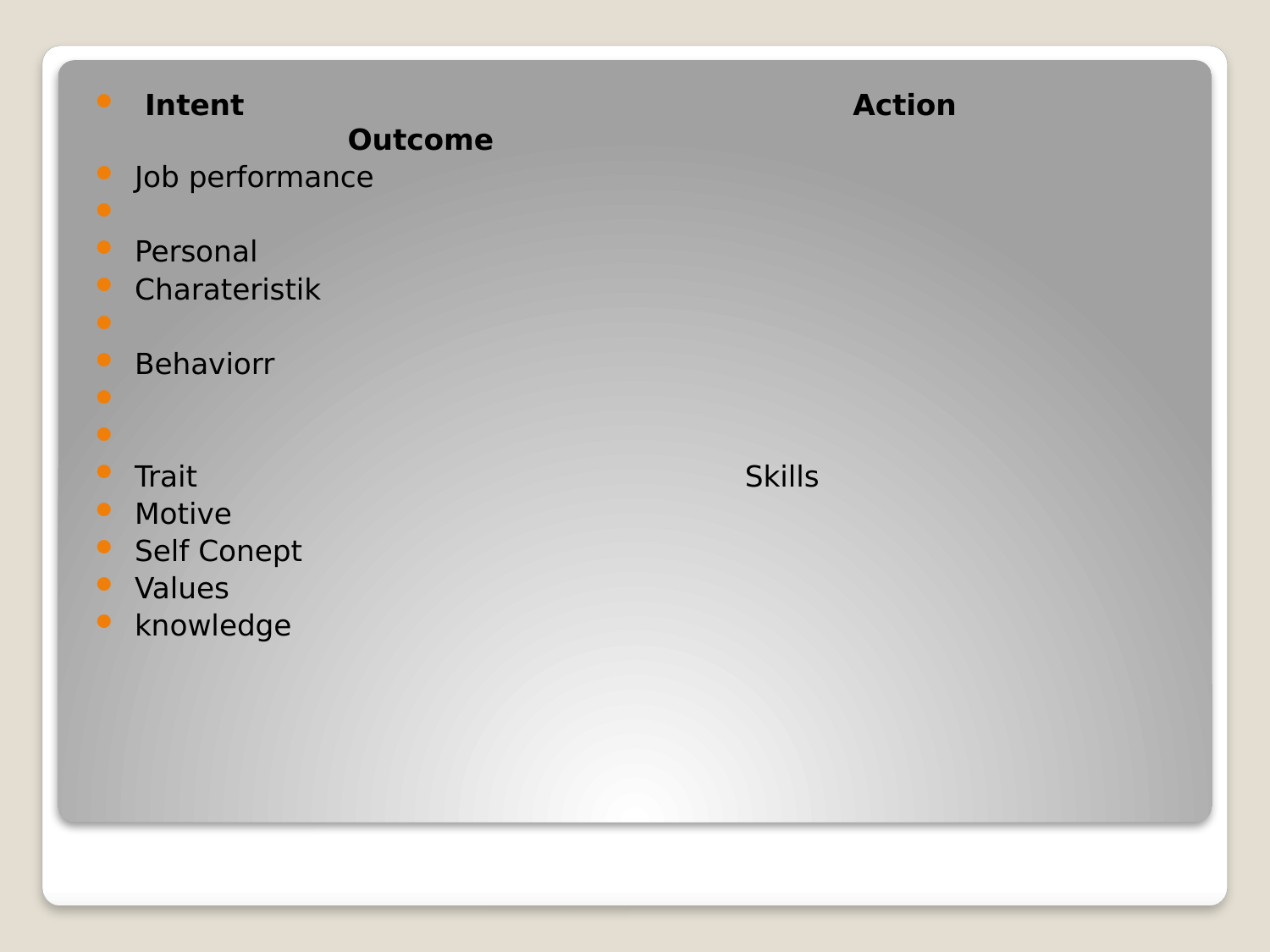

Intent                                                            Action                                             Outcome
Job performance

Personal
Charateristik

Behaviorr

Trait                                                           Skills
Motive
Self Conept
Values
knowledge
#